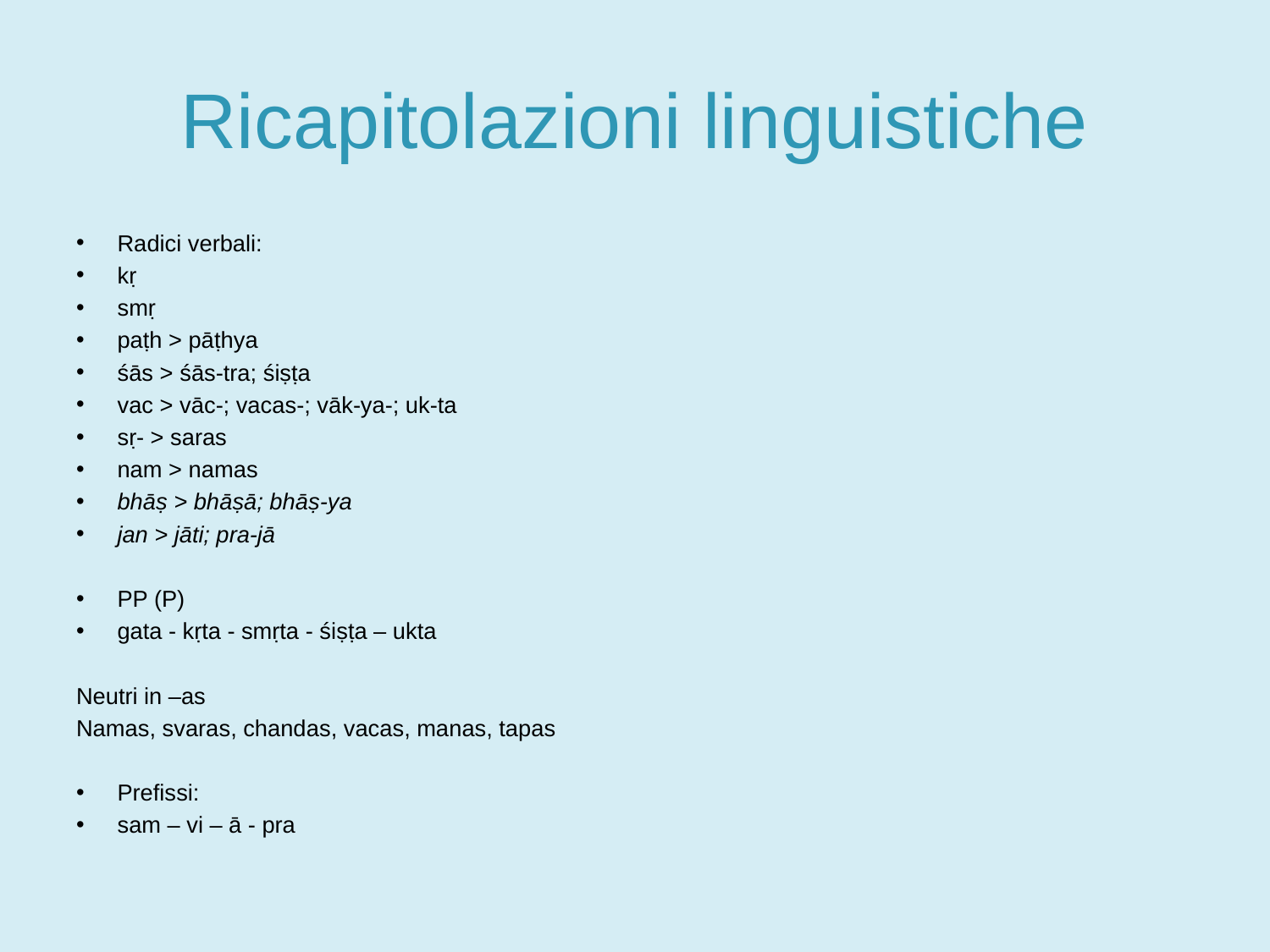

# Ricapitolazioni linguistiche
Radici verbali:
kṛ
smṛ
paṭh > pāṭhya
śās > śās-tra; śiṣṭa
vac > vāc-; vacas-; vāk-ya-; uk-ta
sṛ- > saras
nam > namas
bhāṣ > bhāṣā; bhāṣ-ya
jan > jāti; pra-jā

PP (P)
gata - kṛta - smṛta - śiṣṭa – ukta

Neutri in –as
Namas, svaras, chandas, vacas, manas, tapas

Prefissi:
sam – vi – ā - pra